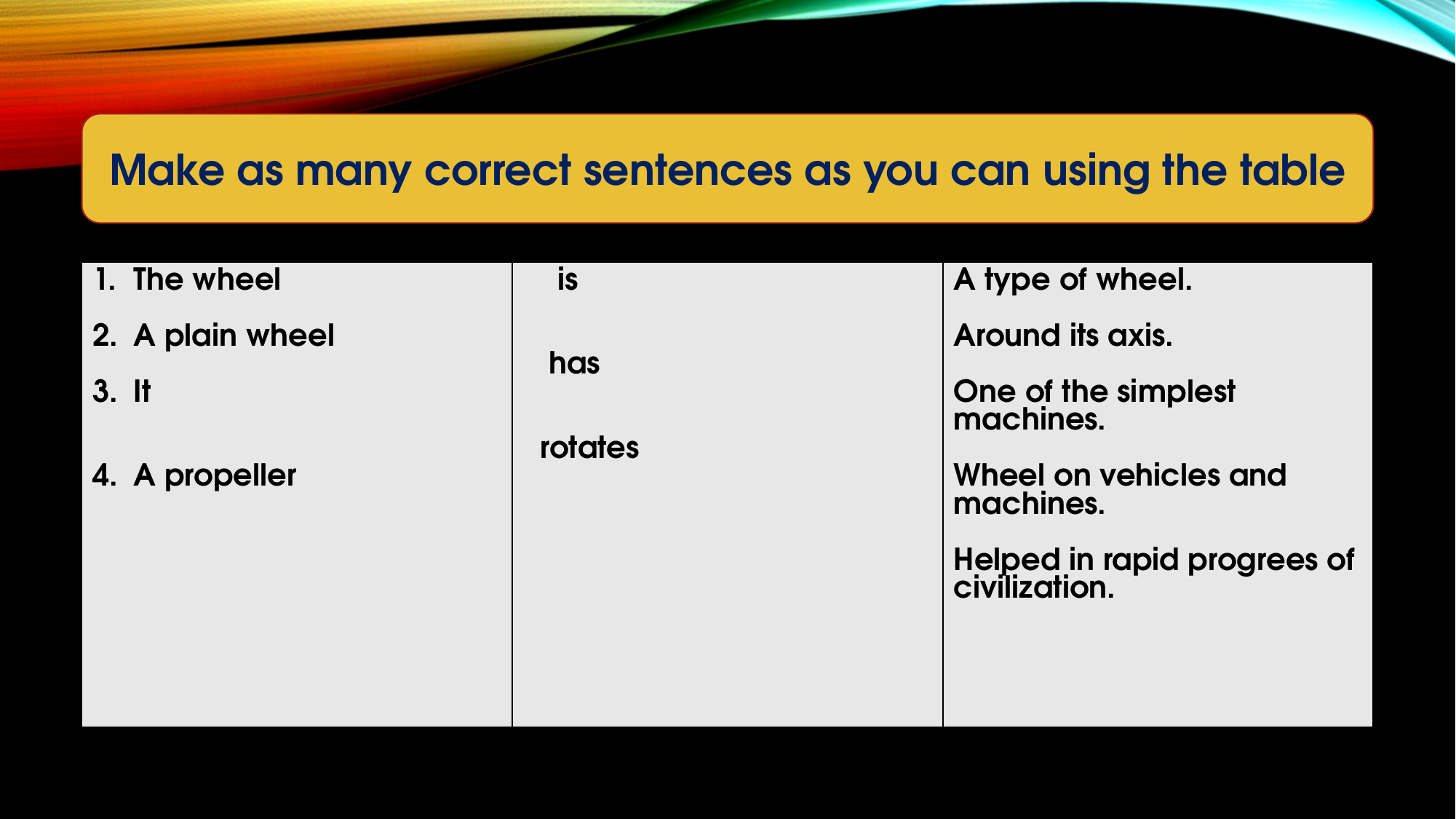

#
Make as many correct sentences as you can using the table
| The wheel A plain wheel It A propeller | is has rotates | A type of wheel. Around its axis. One of the simplest machines. Wheel on vehicles and machines. Helped in rapid progrees of civilization. |
| --- | --- | --- |